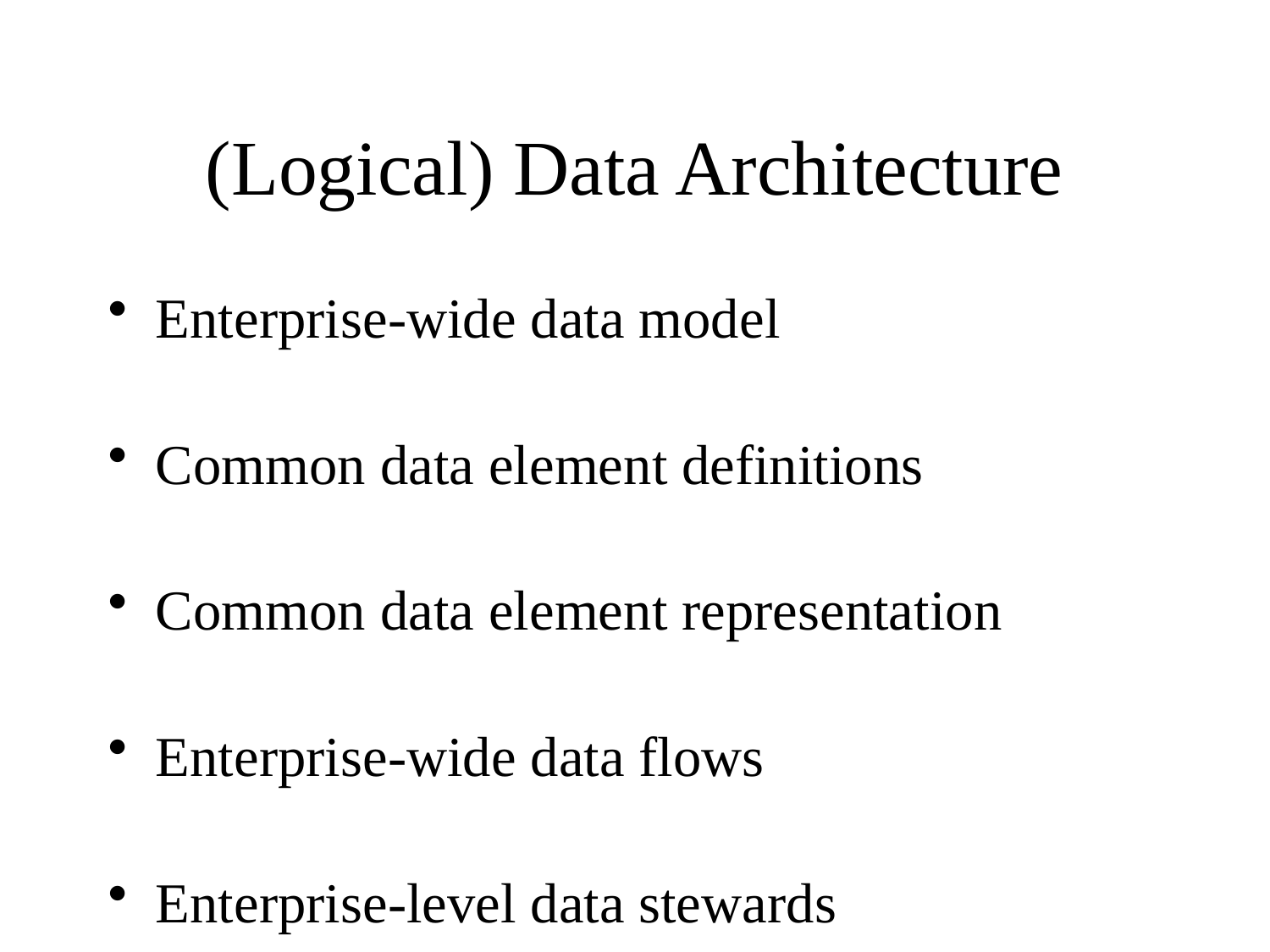

# (Logical) Data Architecture
Enterprise-wide data model

Common data element definitions

Common data element representation

Enterprise-wide data flows

Enterprise-level data stewards